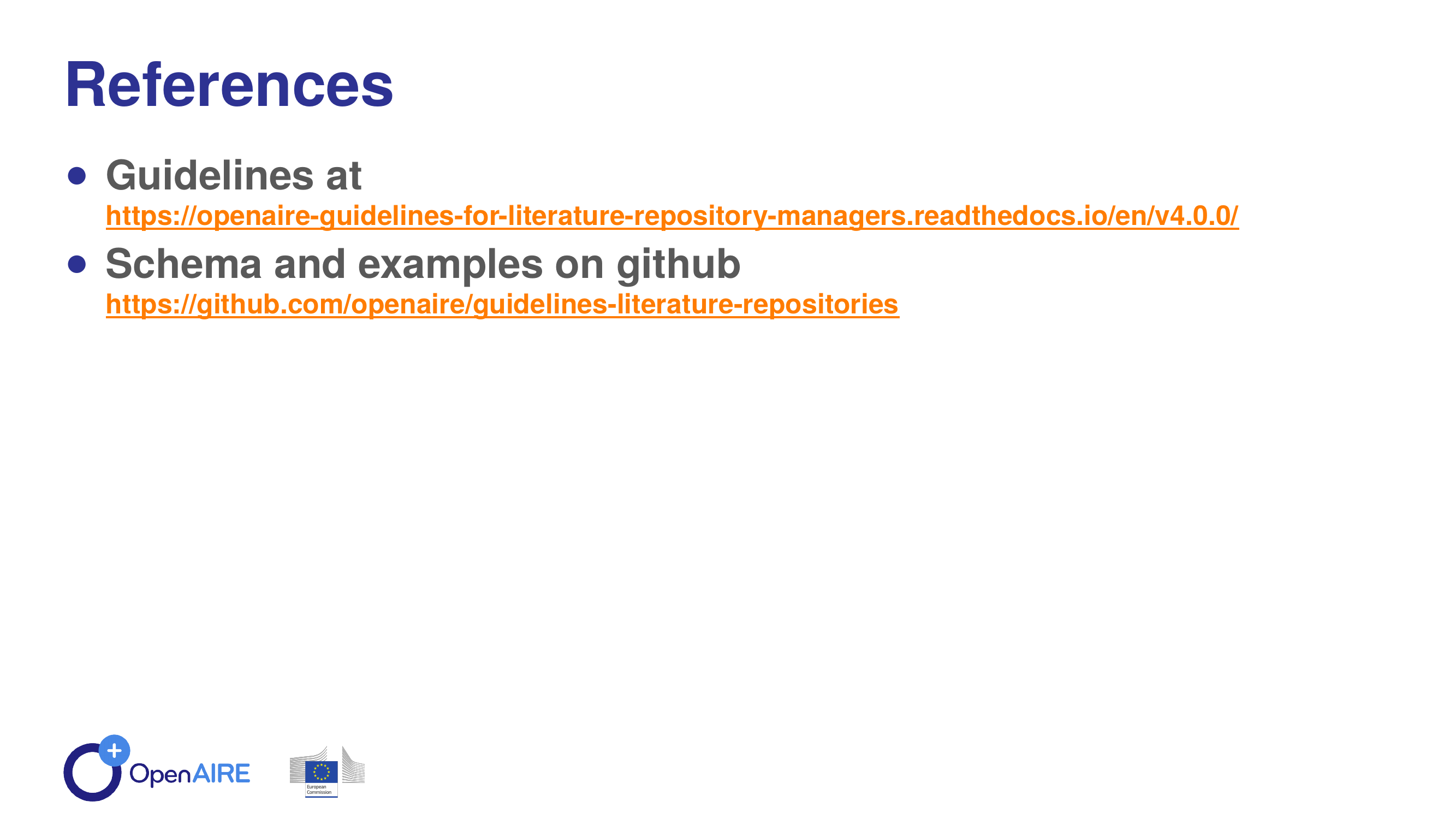

References
Guidelines at https://openaire-guidelines-for-literature-repository-managers.readthedocs.io/en/v4.0.0/
Schema and examples on github
https://github.com/openaire/guidelines-literature-repositories